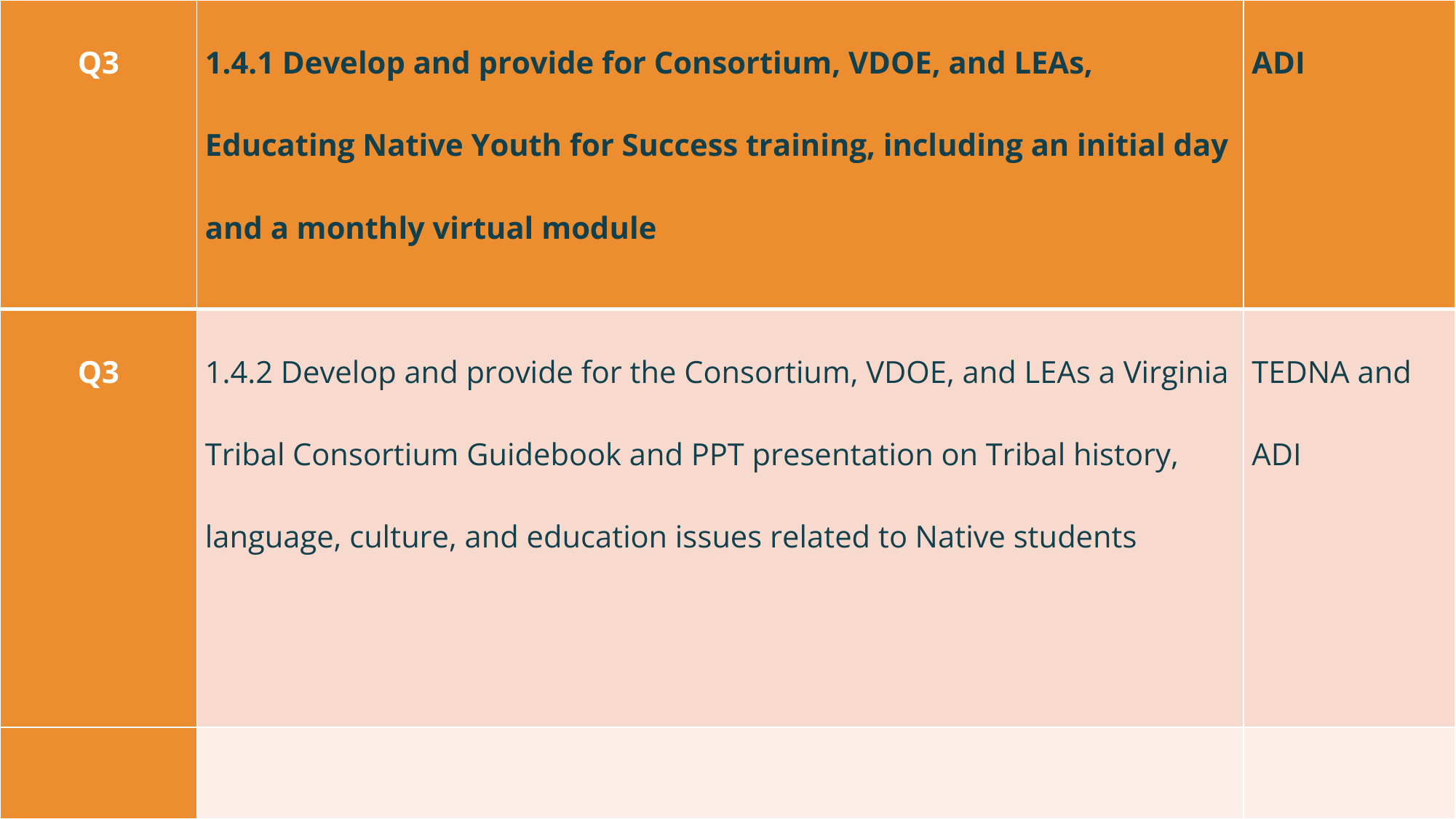

| Q3 | 1.4.1 Develop and provide for Consortium, VDOE, and LEAs, Educating Native Youth for Success training, including an initial day and a monthly virtual module | ADI |
| --- | --- | --- |
| Q3 | 1.4.2 Develop and provide for the Consortium, VDOE, and LEAs a Virginia Tribal Consortium Guidebook and PPT presentation on Tribal history, language, culture, and education issues related to Native students | TEDNA and ADI |
|  |  |  |
#